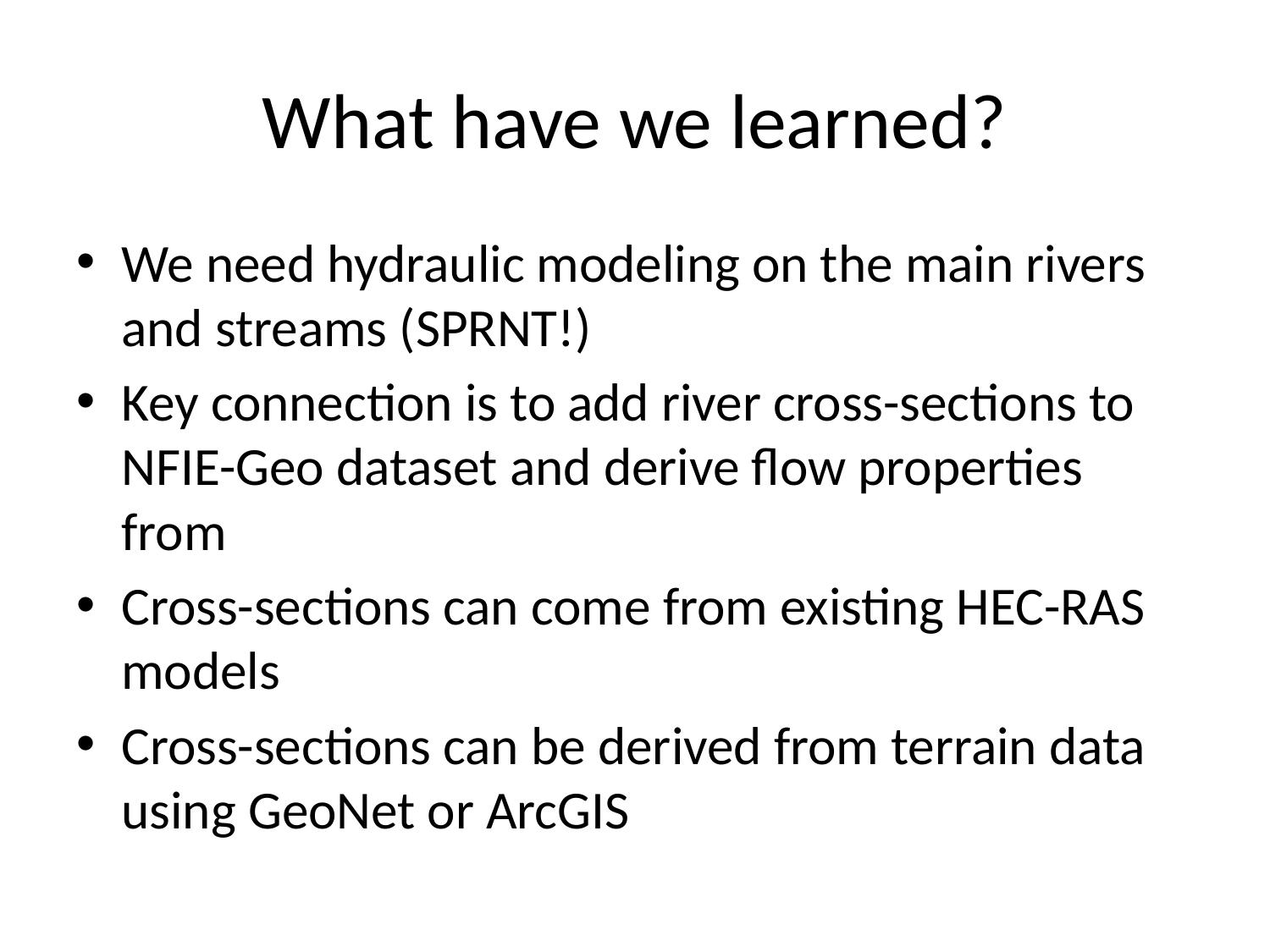

# What have we learned?
We need hydraulic modeling on the main rivers and streams (SPRNT!)
Key connection is to add river cross-sections to NFIE-Geo dataset and derive flow properties from
Cross-sections can come from existing HEC-RAS models
Cross-sections can be derived from terrain data using GeoNet or ArcGIS